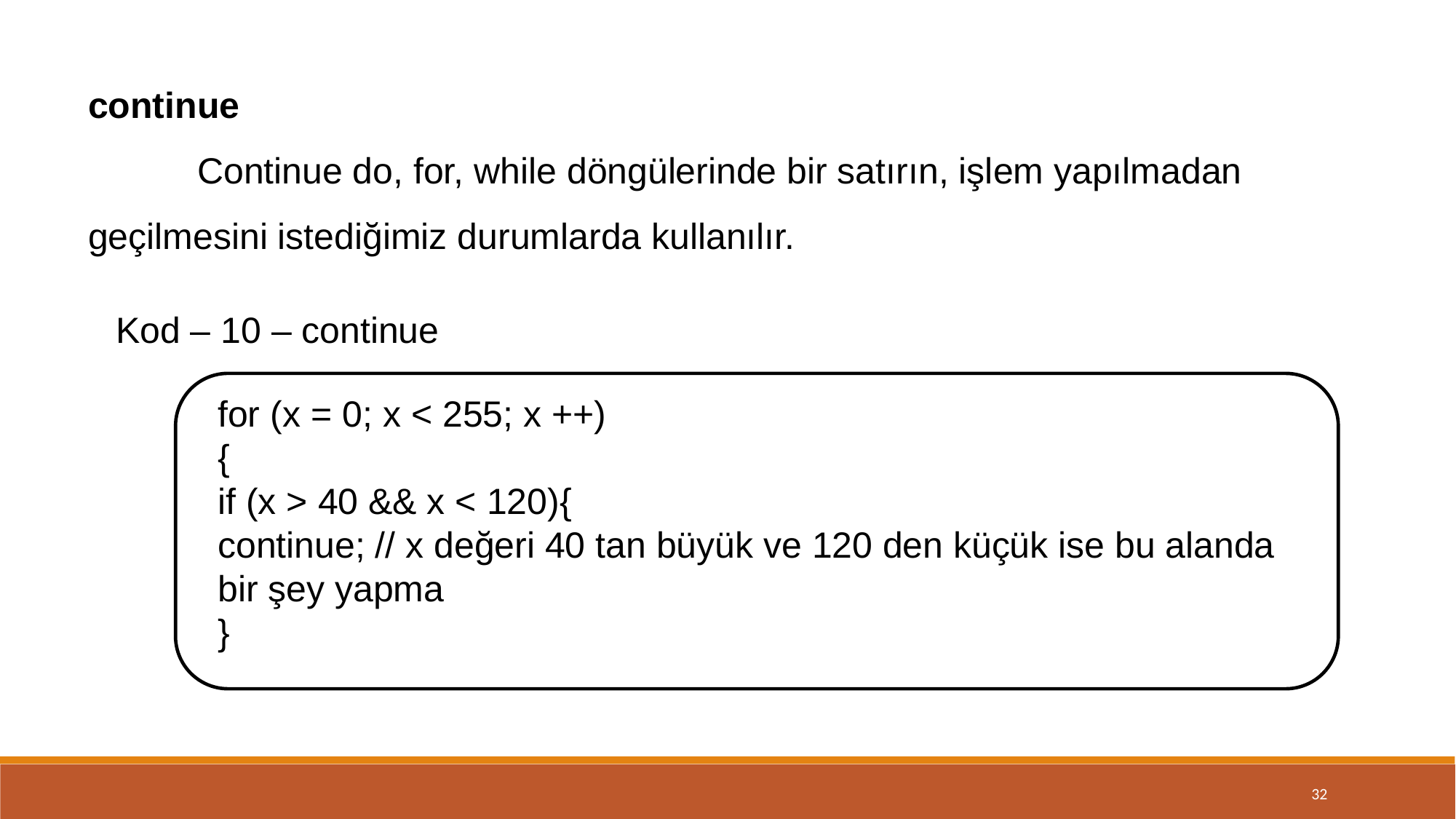

continue
	Continue do, for, while döngülerinde bir satırın, işlem yapılmadan geçilmesini istediğimiz durumlarda kullanılır.
Kod – 10 – continue

for (x = 0; x < 255; x ++)
{
if (x > 40 && x < 120){
continue; // x değeri 40 tan büyük ve 120 den küçük ise bu alanda bir şey yapma
}
32